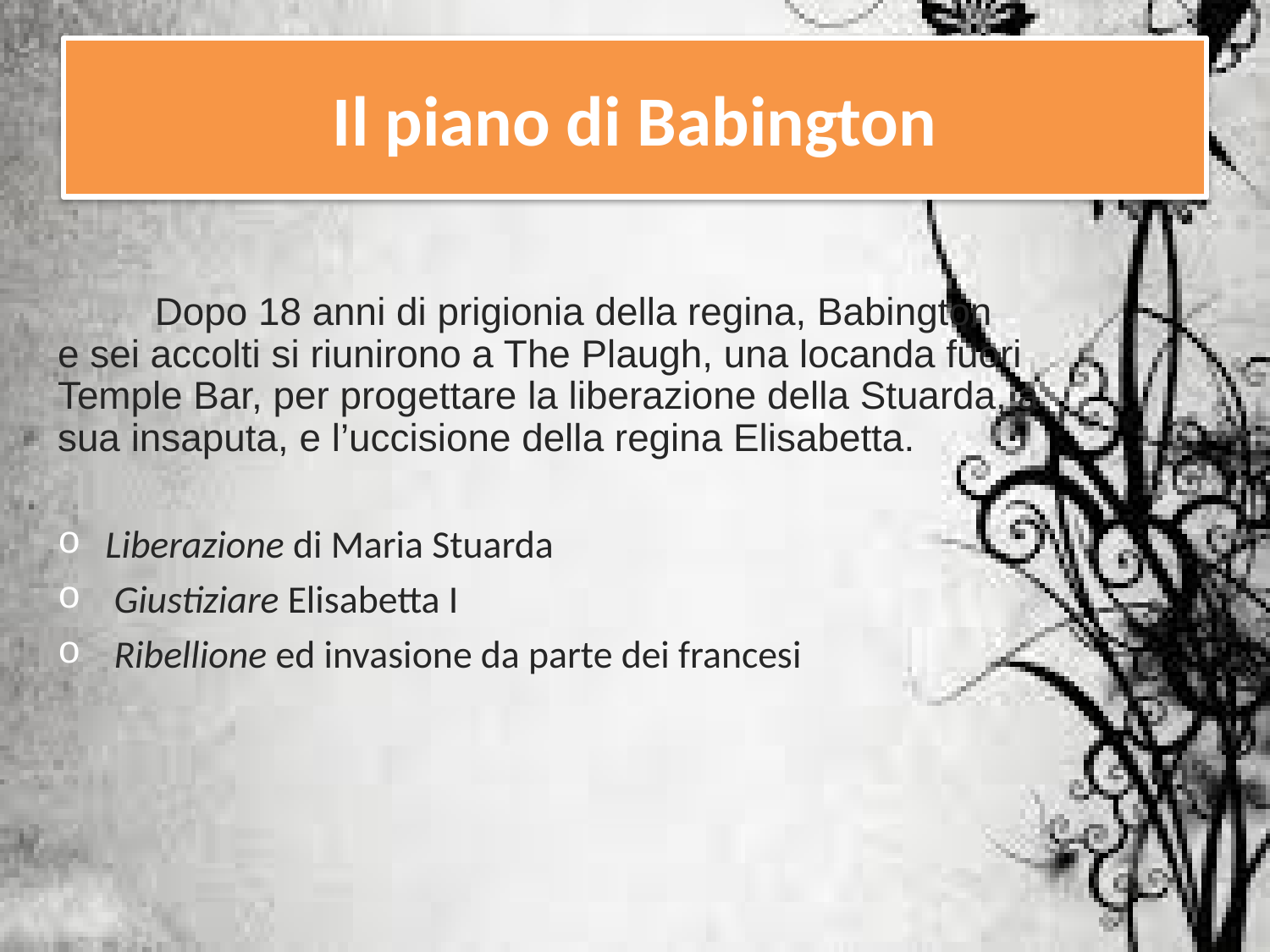

# Il piano di Babington
         Dopo 18 anni di prigionia della regina, Babington
e sei accolti si riunirono a The Plaugh, una locanda fuori Temple Bar, per progettare la liberazione della Stuarda, a sua insaputa, e l’uccisione della regina Elisabetta.

Liberazione di Maria Stuarda
 Giustiziare Elisabetta I
 Ribellione ed invasione da parte dei francesi